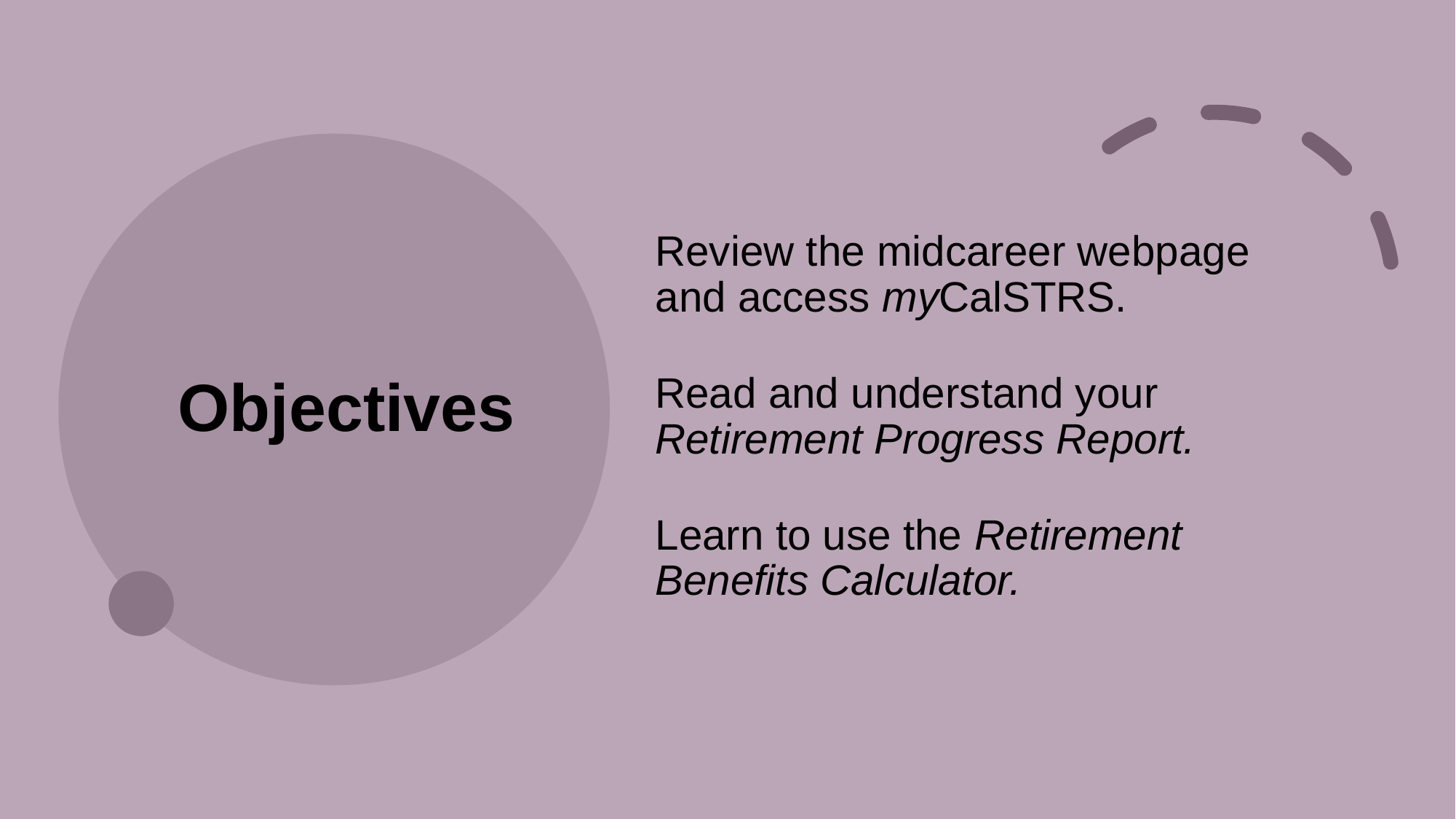

Review the midcareer webpage and access myCalSTRS.

Read and understand your Retirement Progress Report.

Learn to use the Retirement Benefits Calculator.
# Objectives